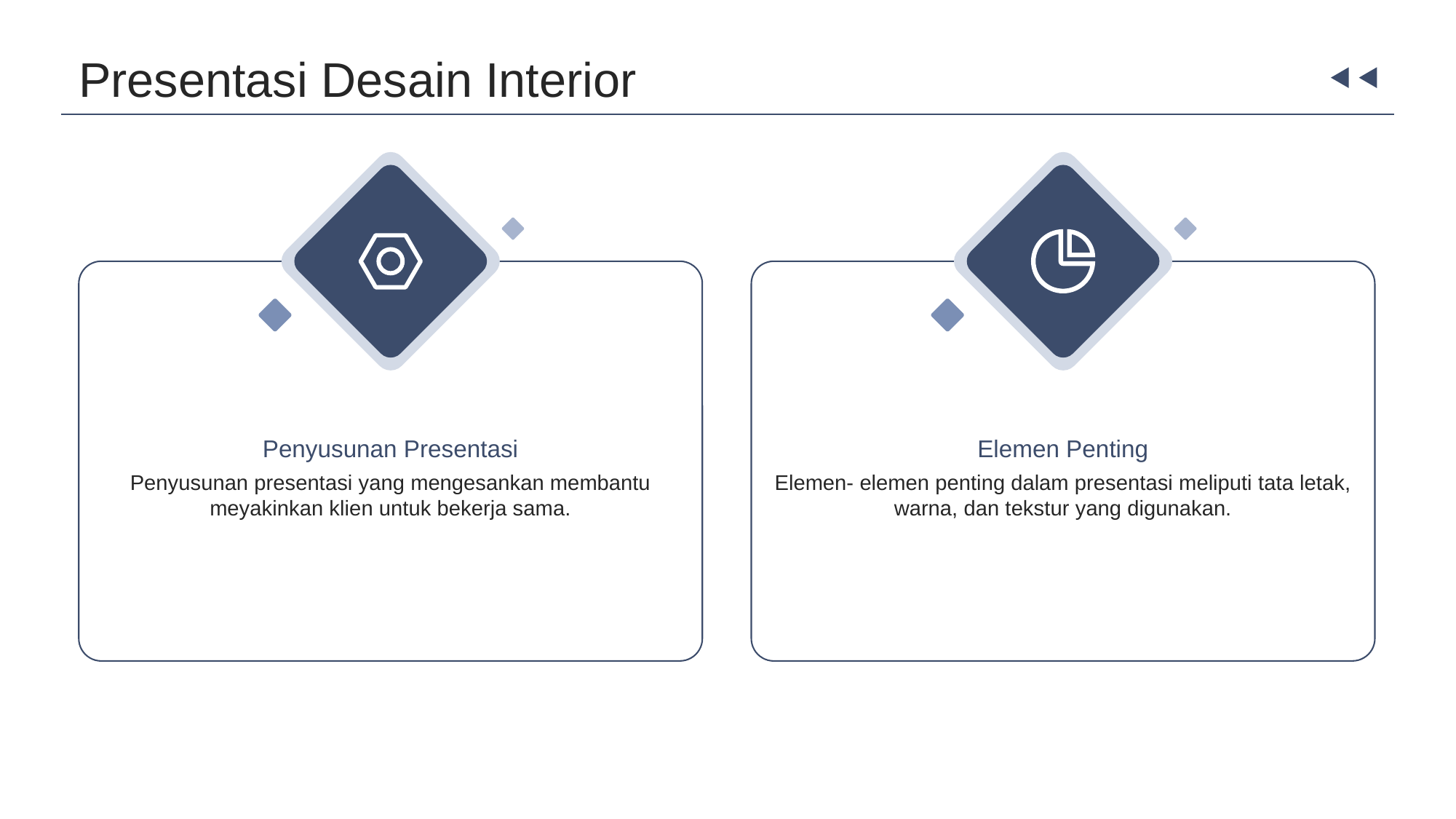

Presentasi Desain Interior

Penyusunan Presentasi
Elemen Penting
Penyusunan presentasi yang mengesankan membantu meyakinkan klien untuk bekerja sama.
Elemen- elemen penting dalam presentasi meliputi tata letak, warna, dan tekstur yang digunakan.